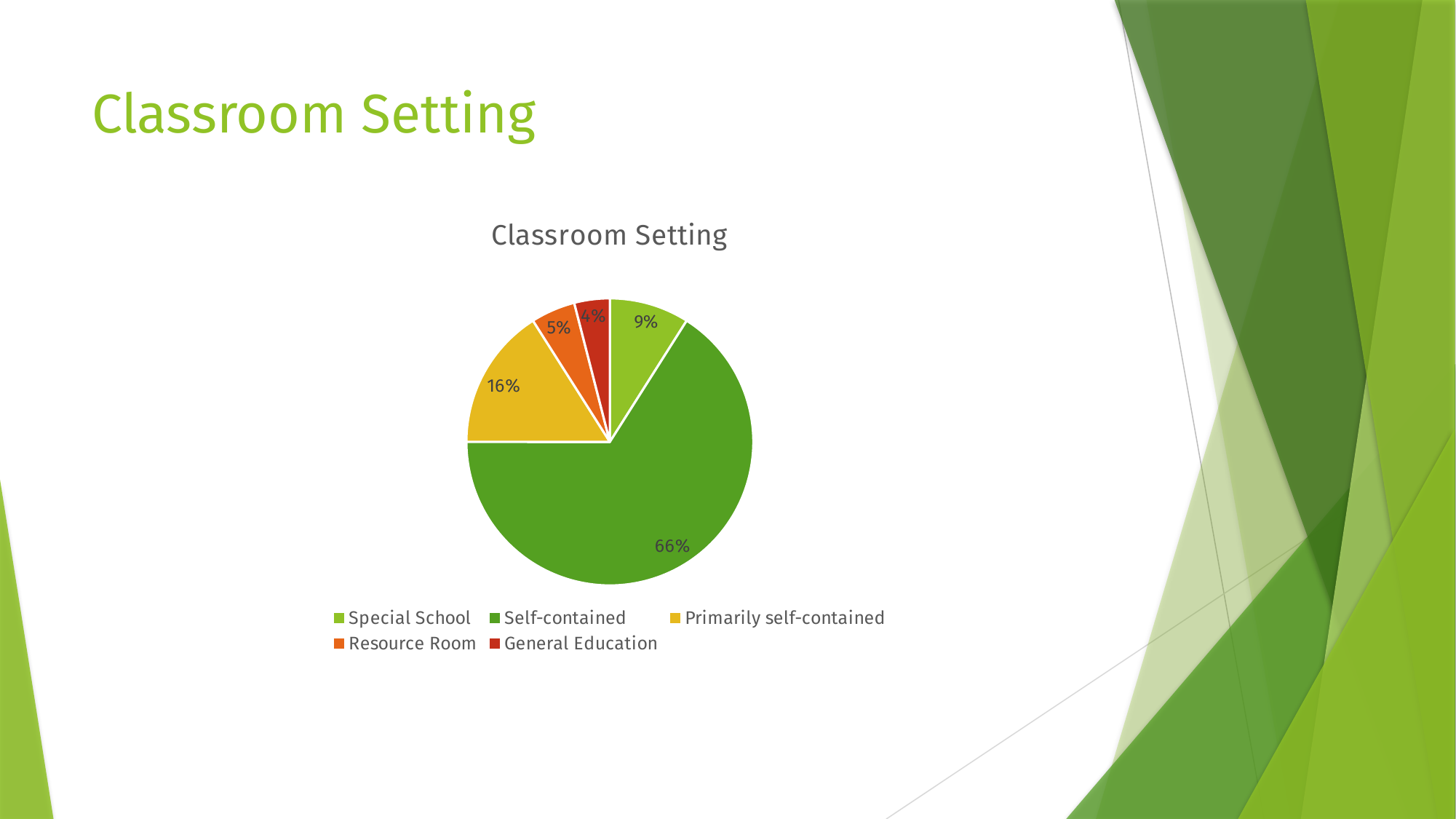

# Classroom Setting

### Chart:

| Category | Classroom Setting |
|---|---|
| Special School | 9.0 |
| Self-contained | 66.0 |
| Primarily self-contained | 16.0 |
| Resource Room | 5.0 |
| General Education | 4.0 |